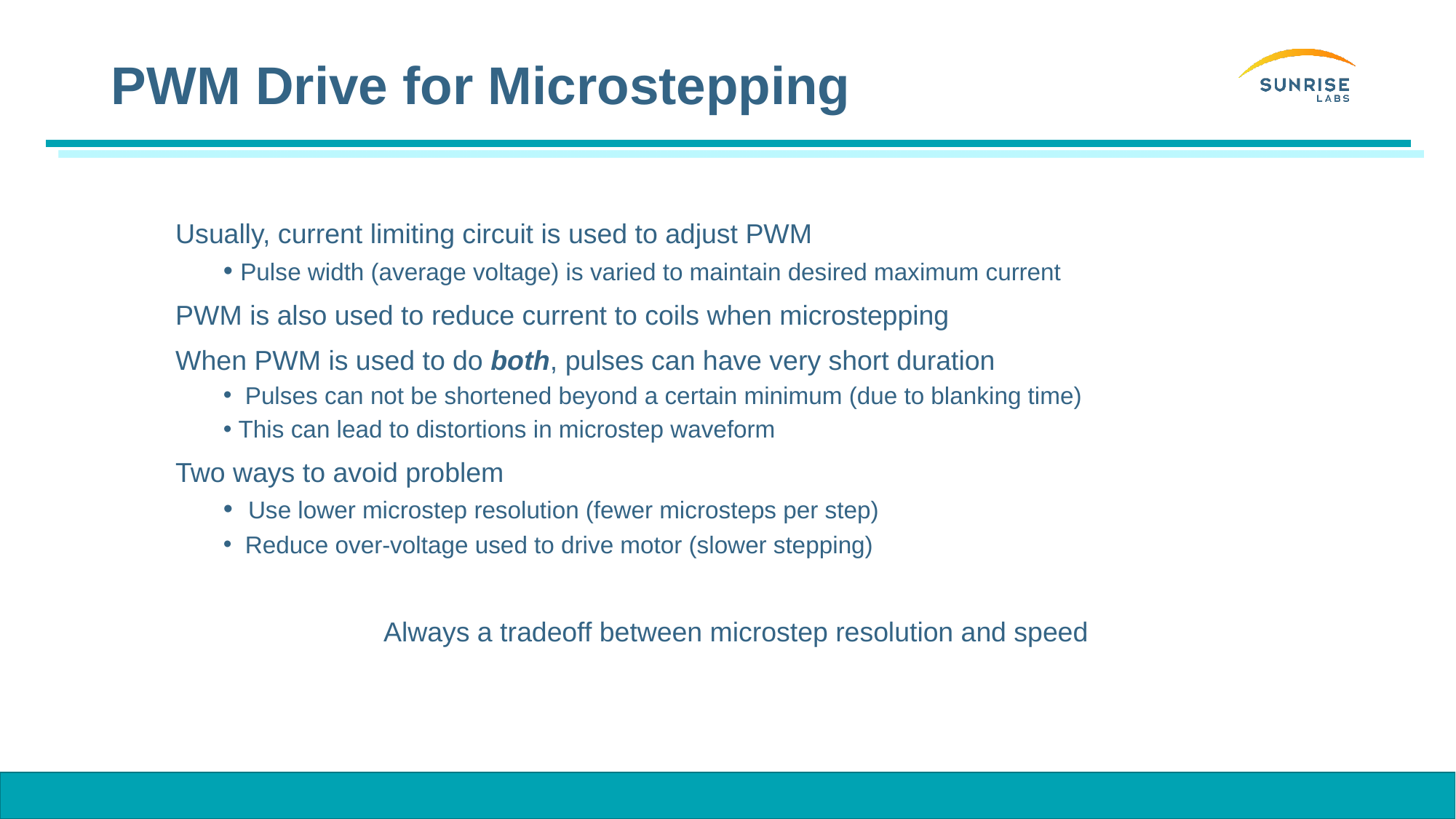

# PWM Drive for Microstepping
Usually, current limiting circuit is used to adjust PWM
 Pulse width (average voltage) is varied to maintain desired maximum current
PWM is also used to reduce current to coils when microstepping
When PWM is used to do both, pulses can have very short duration
  Pulses can not be shortened beyond a certain minimum (due to blanking time)
 This can lead to distortions in microstep waveform
Two ways to avoid problem
  Use lower microstep resolution (fewer microsteps per step)
  Reduce over-voltage used to drive motor (slower stepping)

Always a tradeoff between microstep resolution and speed